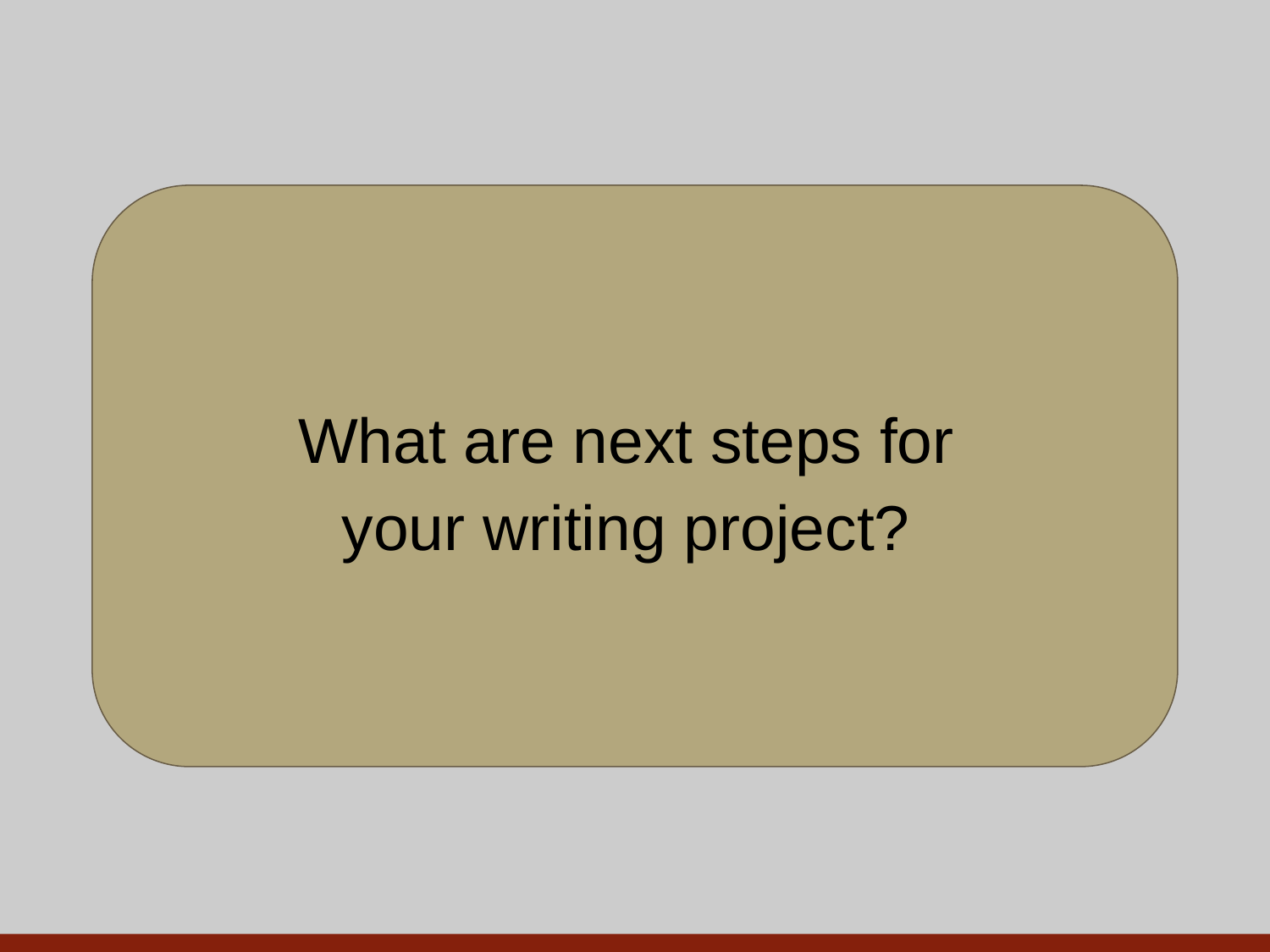

What are next steps for
your writing project?